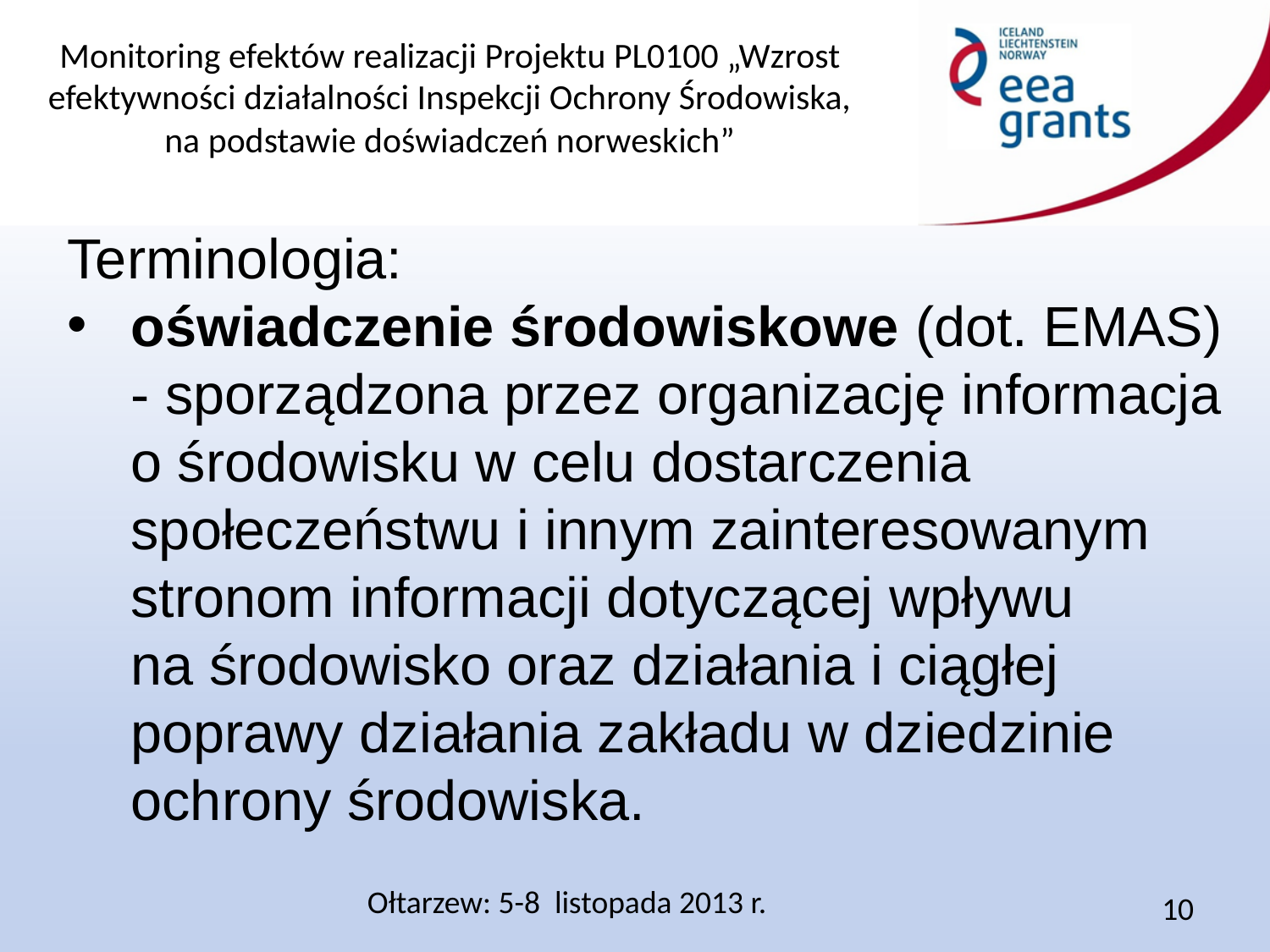

Terminologia:
oświadczenie środowiskowe (dot. EMAS) - sporządzona przez organizację informacja o środowisku w celu dostarczenia społeczeństwu i innym zainteresowanym stronom informacji dotyczącej wpływu na środowisko oraz działania i ciągłej poprawy działania zakładu w dziedzinie ochrony środowiska.
Ołtarzew: 5-8  listopada 2013 r.
10